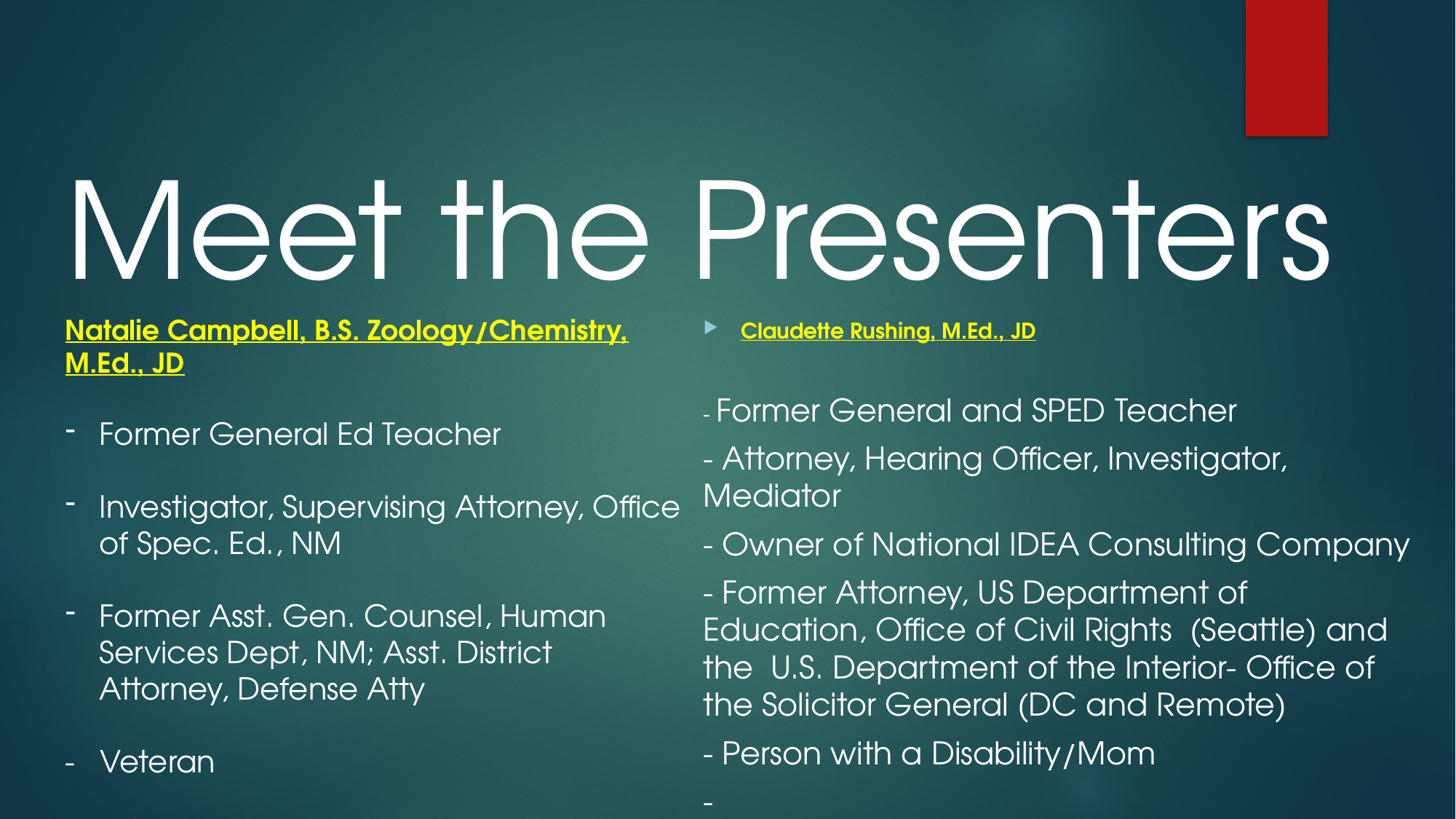

# Meet the Presenters
Natalie Campbell, B.S. Zoology/Chemistry, M.Ed., JD

Former General Ed Teacher

Investigator, Supervising Attorney, Office of Spec. Ed., NM

Former Asst. Gen. Counsel, Human Services Dept, NM; Asst. District Attorney, Defense Atty

-   Veteran

Claudette Rushing, M.Ed., JD

- Former General and SPED Teacher
- Attorney, Hearing Officer, Investigator, Mediator
- Owner of National IDEA Consulting Company
- Former Attorney, US Department of Education, Office of Civil Rights  (Seattle) and 	the  U.S. Department of the Interior- Office of the Solicitor General (DC and Remote)
- Person with a Disability/Mom
-